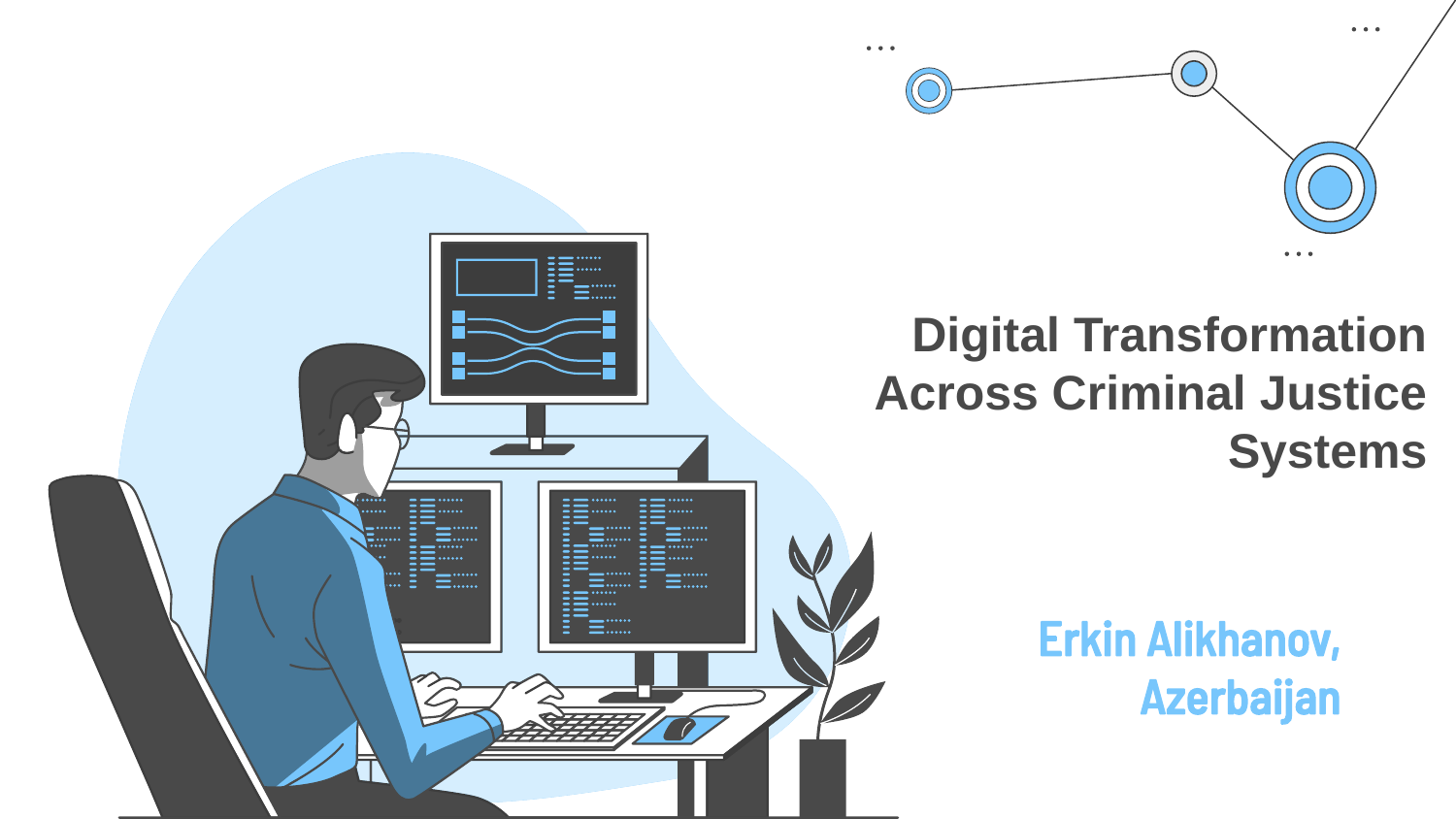

# Digital Transformation Across Criminal Justice Systems
Erkin Alikhanov, Azerbaijan